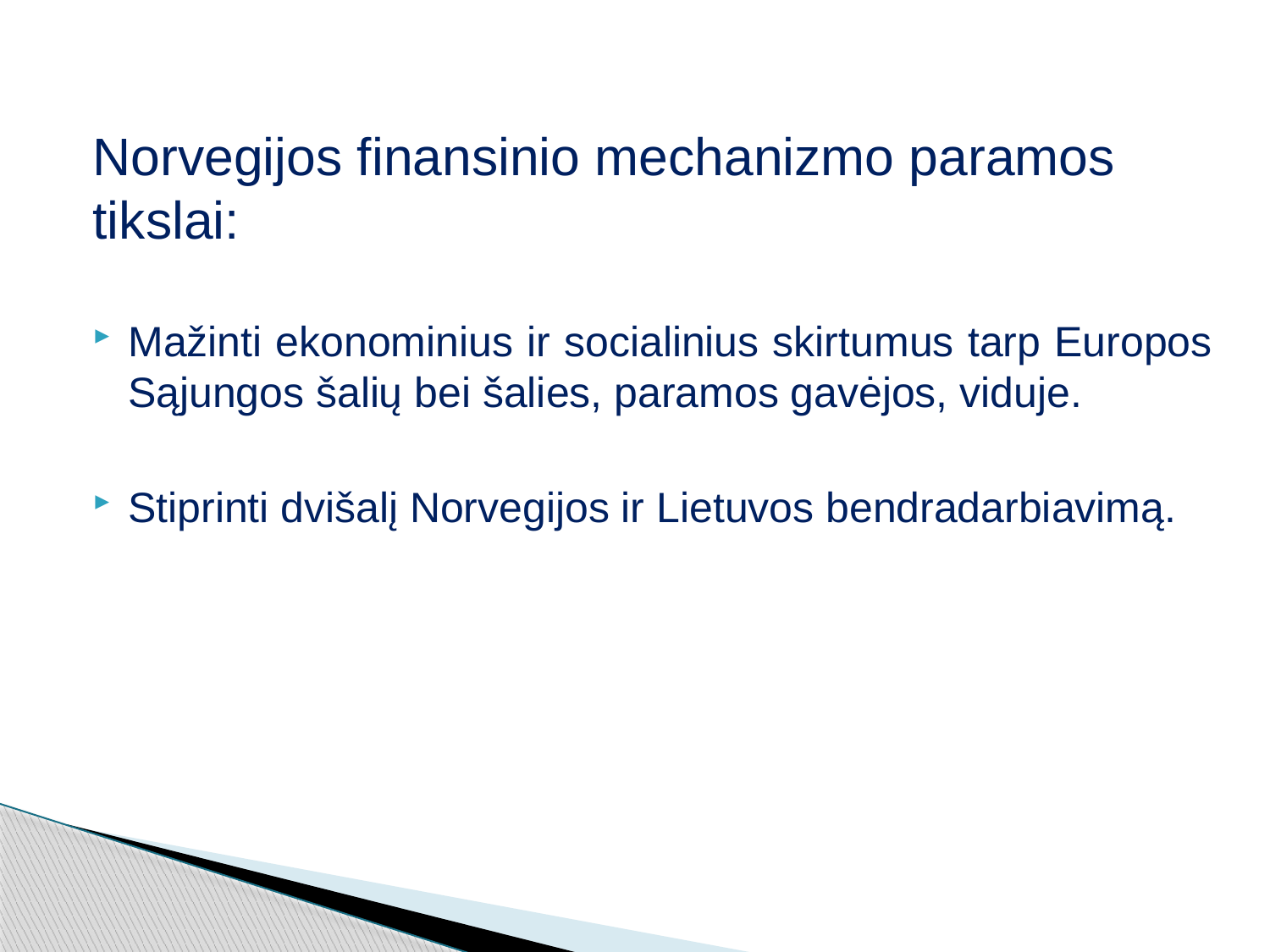

#
Norvegijos finansinio mechanizmo paramos  tikslai:

Mažinti ekonominius ir socialinius skirtumus tarp Europos Sąjungos šalių bei šalies, paramos gavėjos, viduje.

Stiprinti dvišalį Norvegijos ir Lietuvos bendradarbiavimą.